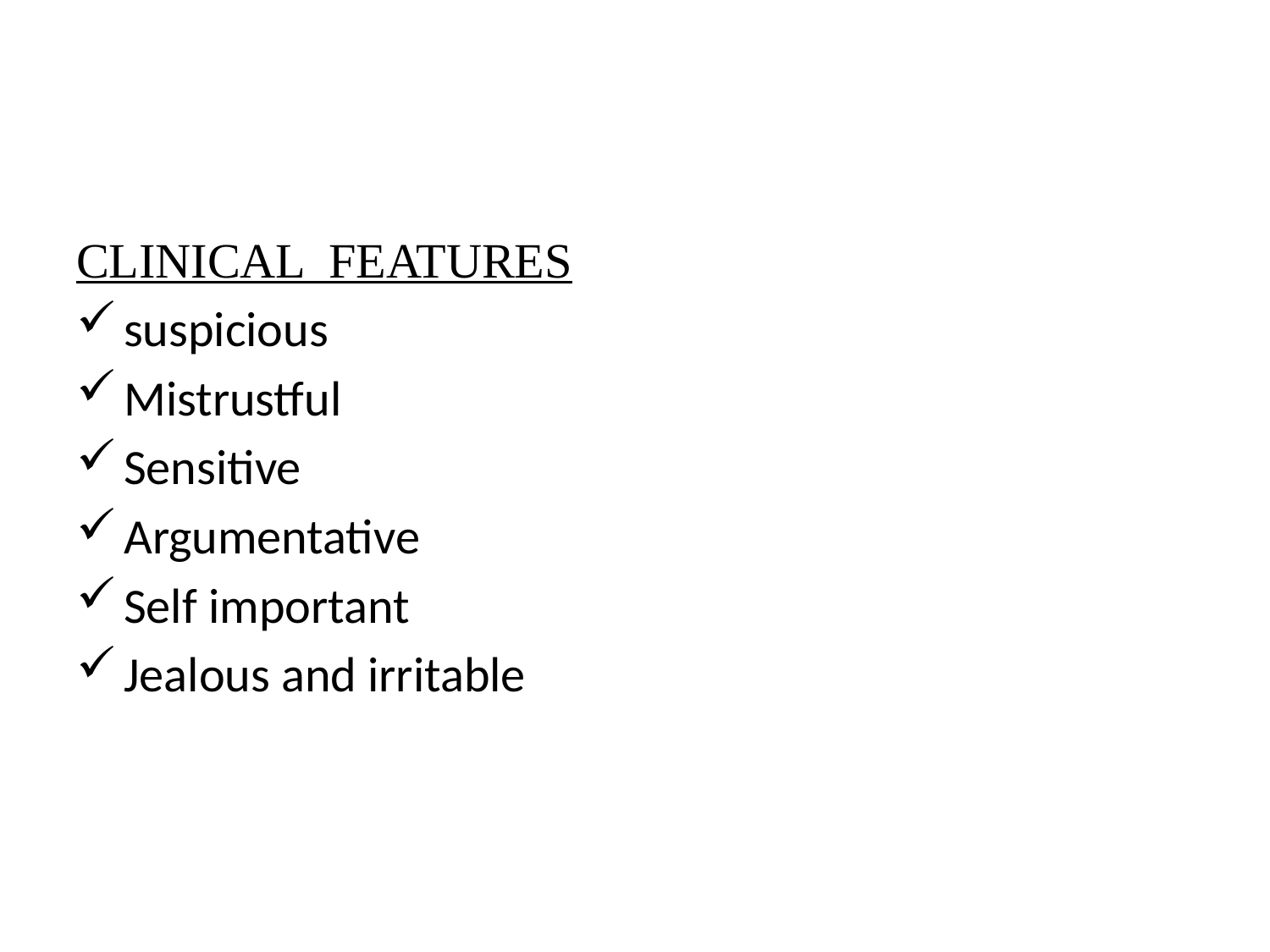

#
CLINICAL  FEATURES
suspicious
Mistrustful
Sensitive
Argumentative
Self important
Jealous and irritable